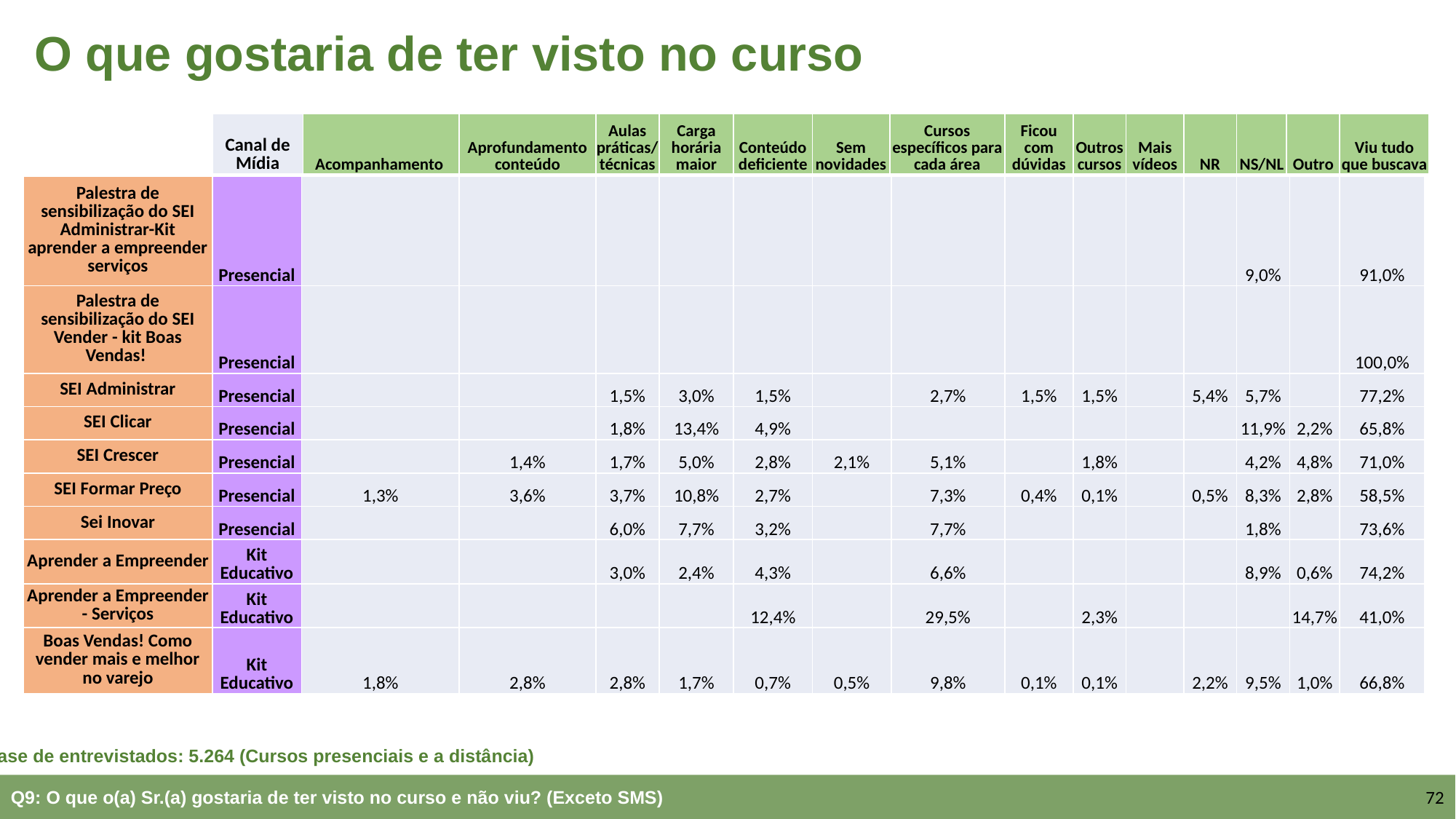

O que gostaria de ter visto no curso
|  | Canal de Mídia | Acompanhamento | Aprofundamento conteúdo | Aulas práticas/técnicas | Carga horária maior | Conteúdo deficiente | Sem novidades | Cursos específicos para cada área | Ficou com dúvidas | Outros cursos | Mais vídeos | NR | NS/NL | Outro | Viu tudo que buscava |
| --- | --- | --- | --- | --- | --- | --- | --- | --- | --- | --- | --- | --- | --- | --- | --- |
| Palestra de sensibilização do SEI Administrar-Kit aprender a empreender serviços | Presencial |  |  |  |  |  |  |  |  |  |  |  | 9,0% |  | 91,0% |
| --- | --- | --- | --- | --- | --- | --- | --- | --- | --- | --- | --- | --- | --- | --- | --- |
| Palestra de sensibilização do SEI Vender - kit Boas Vendas! | Presencial |  |  |  |  |  |  |  |  |  |  |  |  |  | 100,0% |
| SEI Administrar | Presencial |  |  | 1,5% | 3,0% | 1,5% |  | 2,7% | 1,5% | 1,5% |  | 5,4% | 5,7% |  | 77,2% |
| SEI Clicar | Presencial |  |  | 1,8% | 13,4% | 4,9% |  |  |  |  |  |  | 11,9% | 2,2% | 65,8% |
| SEI Crescer | Presencial |  | 1,4% | 1,7% | 5,0% | 2,8% | 2,1% | 5,1% |  | 1,8% |  |  | 4,2% | 4,8% | 71,0% |
| SEI Formar Preço | Presencial | 1,3% | 3,6% | 3,7% | 10,8% | 2,7% |  | 7,3% | 0,4% | 0,1% |  | 0,5% | 8,3% | 2,8% | 58,5% |
| Sei Inovar | Presencial |  |  | 6,0% | 7,7% | 3,2% |  | 7,7% |  |  |  |  | 1,8% |  | 73,6% |
| Aprender a Empreender | Kit Educativo |  |  | 3,0% | 2,4% | 4,3% |  | 6,6% |  |  |  |  | 8,9% | 0,6% | 74,2% |
| Aprender a Empreender - Serviços | Kit Educativo |  |  |  |  | 12,4% |  | 29,5% |  | 2,3% |  |  |  | 14,7% | 41,0% |
| Boas Vendas! Como vender mais e melhor no varejo | Kit Educativo | 1,8% | 2,8% | 2,8% | 1,7% | 0,7% | 0,5% | 9,8% | 0,1% | 0,1% |  | 2,2% | 9,5% | 1,0% | 66,8% |
Base de entrevistados: 5.264 (Cursos presenciais e a distância)
Q9: O que o(a) Sr.(a) gostaria de ter visto no curso e não viu? (Exceto SMS)
72